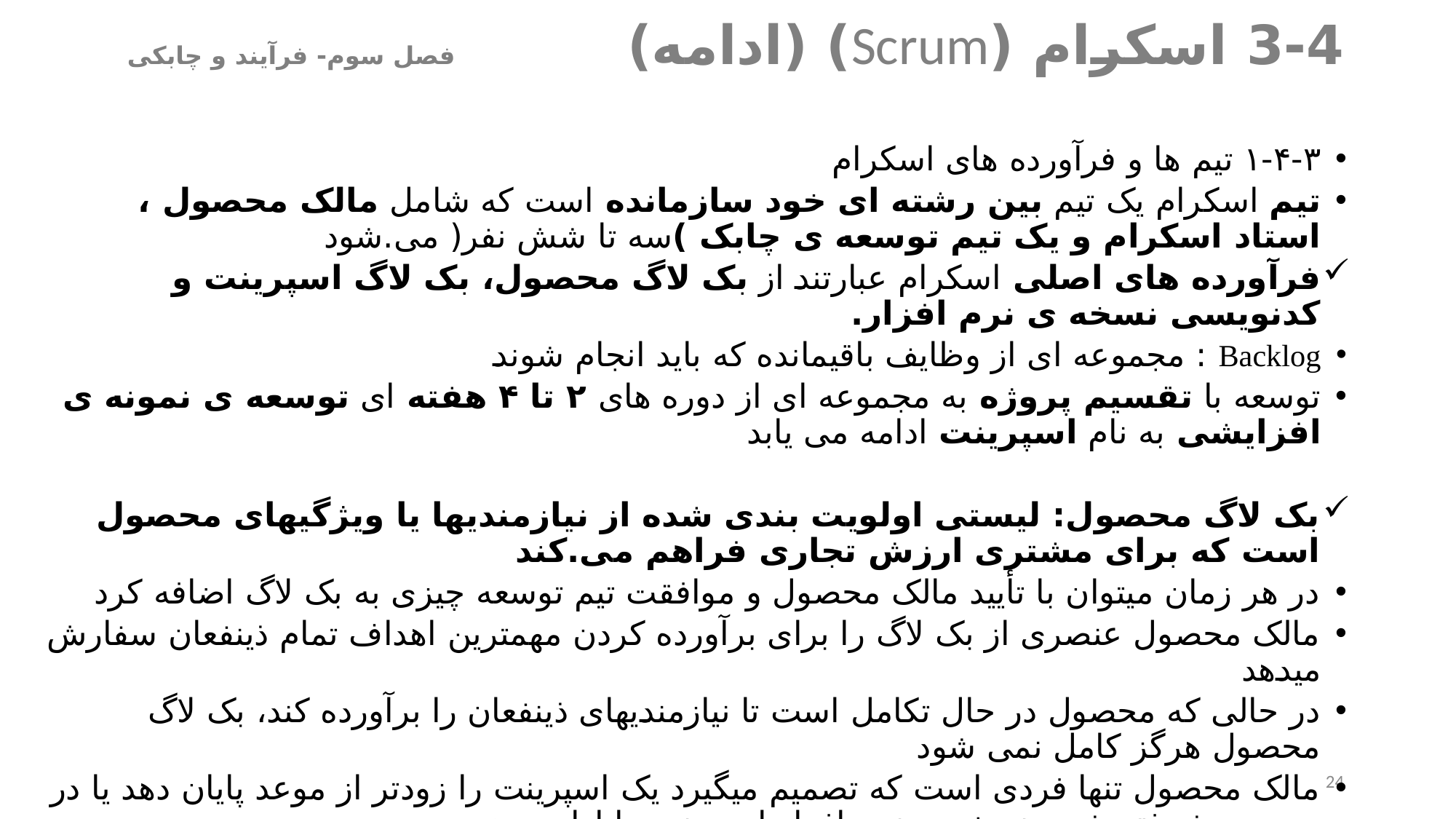

# 3-4	 اسکرام (Scrum) (ادامه) 			     فصل سوم- فرآیند و چابکی
۱-۴-۳ تیم ها و فرآورده های اسکرام
تیم اسکرام یک تیم بین رشته ای خود سازمانده است که شامل مالک محصول ، استاد اسکرام و یک تیم توسعه ی چابک )سه تا شش نفر( می.شود
فرآورده های اصلی اسکرام عبارتند از بک لاگ محصول، بک لاگ اسپرینت و کدنویسی نسخه ی نرم افزار.
Backlog : مجموعه ای از وظایف باقیمانده که باید انجام شوند
توسعه با تقسیم پروژه به مجموعه ای از دوره های ۲ تا ۴ هفته ای توسعه ی نمونه ی افزایشی به نام اسپرینت ادامه می یابد

بک لاگ محصول: لیستی اولویت بندی شده از نیازمندیها یا ویژگیهای محصول است که برای مشتری ارزش تجاری فراهم می.کند
در هر زمان میتوان با تأیید مالک محصول و موافقت تیم توسعه چیزی به بک لاگ اضافه کرد
مالک محصول عنصری از بک لاگ را برای برآورده کردن مهمترین اهداف تمام ذینفعان سفارش میدهد
در حالی که محصول در حال تکامل است تا نیازمندیهای ذینفعان را برآورده کند، بک لاگ محصول هرگز کامل نمی شود
مالک محصول تنها فردی است که تصمیم میگیرد یک اسپرینت را زودتر از موعد پایان دهد یا در صورت پذیرفته شدن نسخه ی نرم افزار اسپرینت را ادامه دهد
24